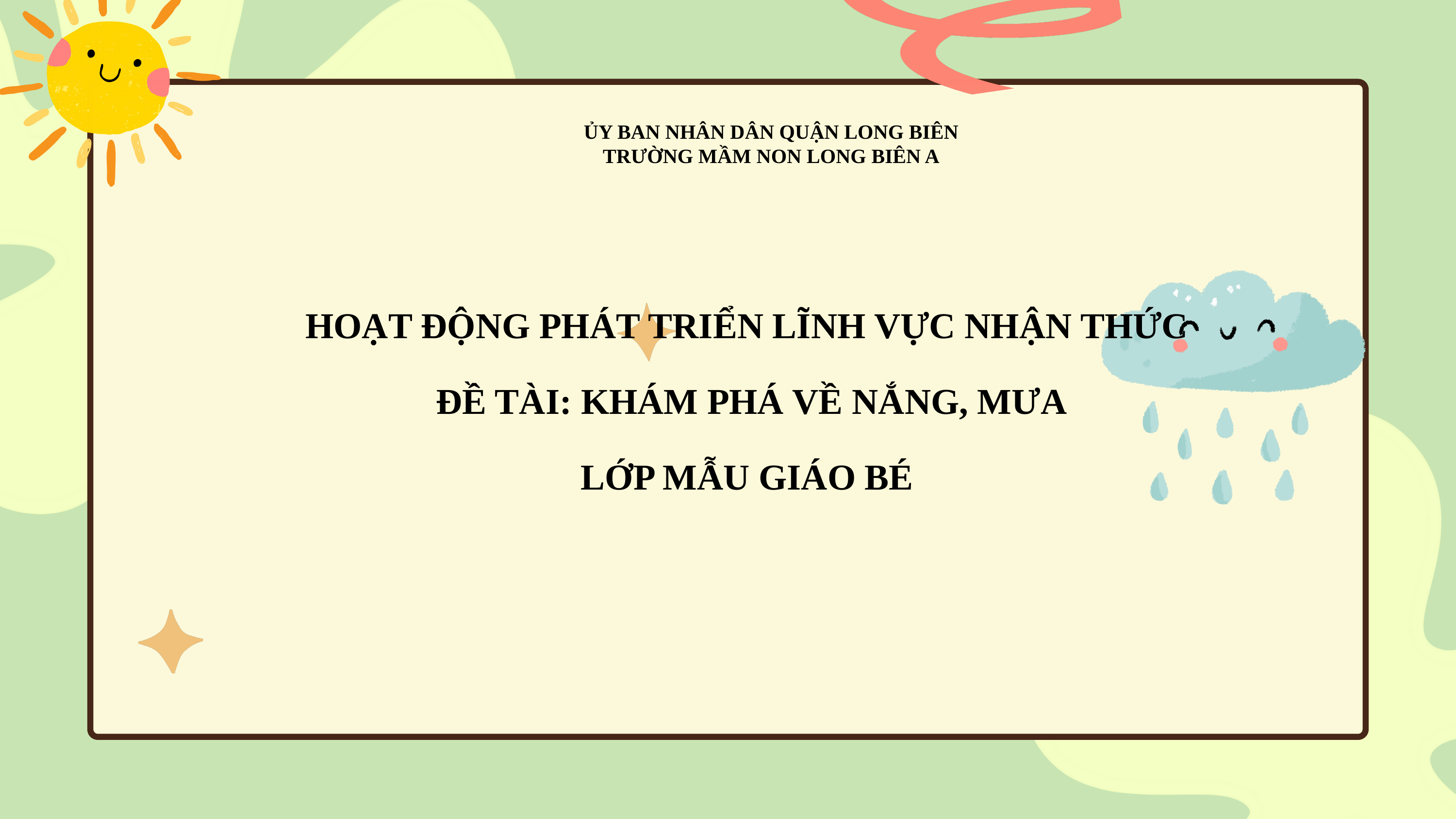

ỦY BAN NHÂN DÂN QUẬN LONG BIÊN
TRƯỜNG MẦM NON LONG BIÊN A
HOẠT ĐỘNG PHÁT TRIỂN LĨNH VỰC NHẬN THỨC
ĐỀ TÀI: KHÁM PHÁ VỀ NẮNG, MƯA
LỚP MẪU GIÁO BÉ